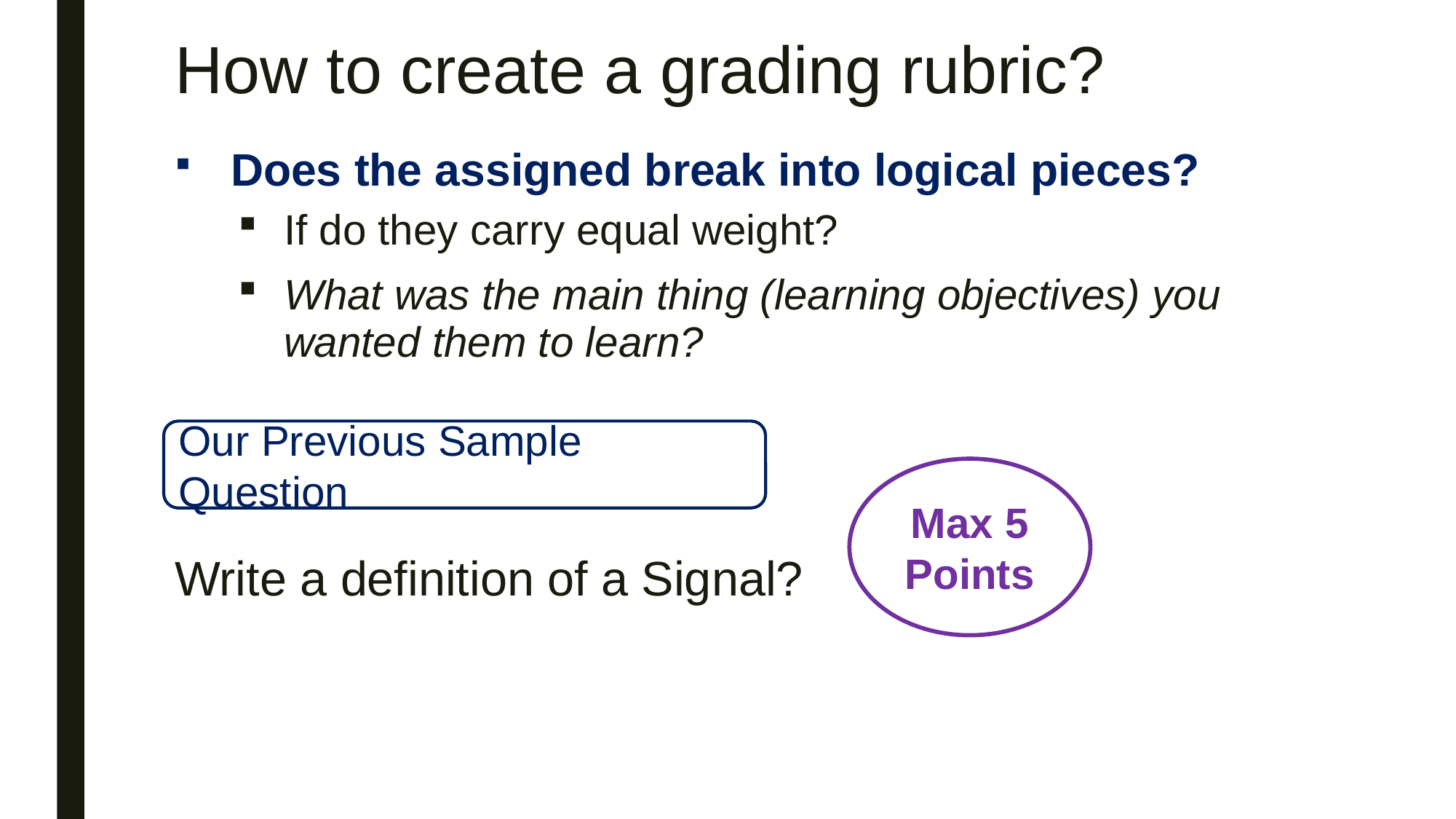

# How to create a grading rubric?
 Does the assigned break into logical pieces?
If do they carry equal weight?
What was the main thing (learning objectives) you wanted them to learn?
Our Previous Sample Question
Max 5 Points
Write a definition of a Signal?